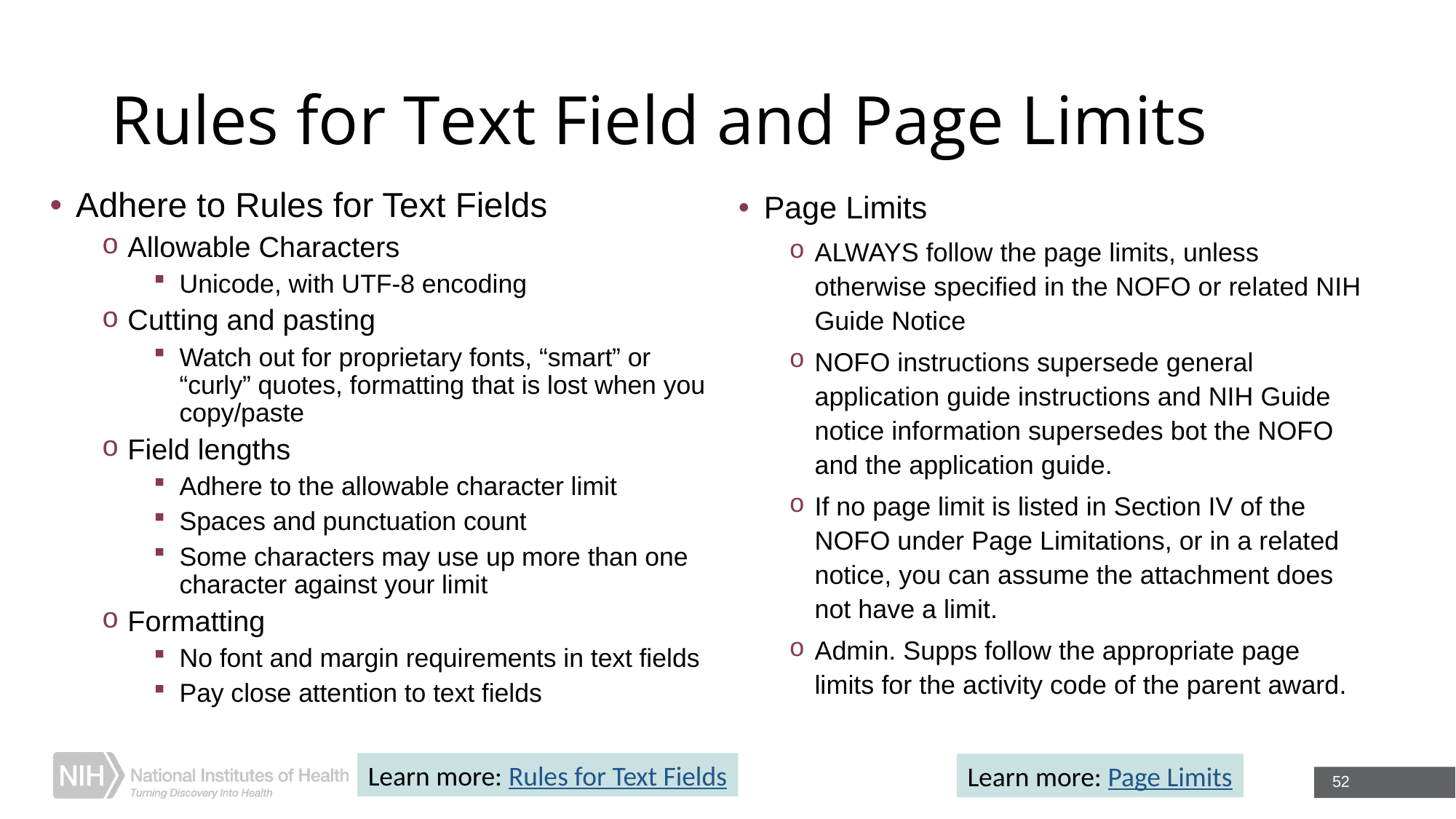

# Rules for Text Field and Page Limits
Adhere to Rules for Text Fields
Allowable Characters
Unicode, with UTF-8 encoding
Cutting and pasting
Watch out for proprietary fonts, “smart” or “curly” quotes, formatting that is lost when you copy/paste
Field lengths
Adhere to the allowable character limit
Spaces and punctuation count
Some characters may use up more than one character against your limit
Formatting
No font and margin requirements in text fields
Pay close attention to text fields

Page Limits
ALWAYS follow the page limits, unless otherwise specified in the NOFO or related NIH Guide Notice
NOFO instructions supersede general application guide instructions and NIH Guide notice information supersedes bot the NOFO and the application guide.
If no page limit is listed in Section IV of the NOFO under Page Limitations, or in a related notice, you can assume the attachment does not have a limit.
Admin. Supps follow the appropriate page limits for the activity code of the parent award.
Learn more: Rules for Text Fields
Learn more: Page Limits
52